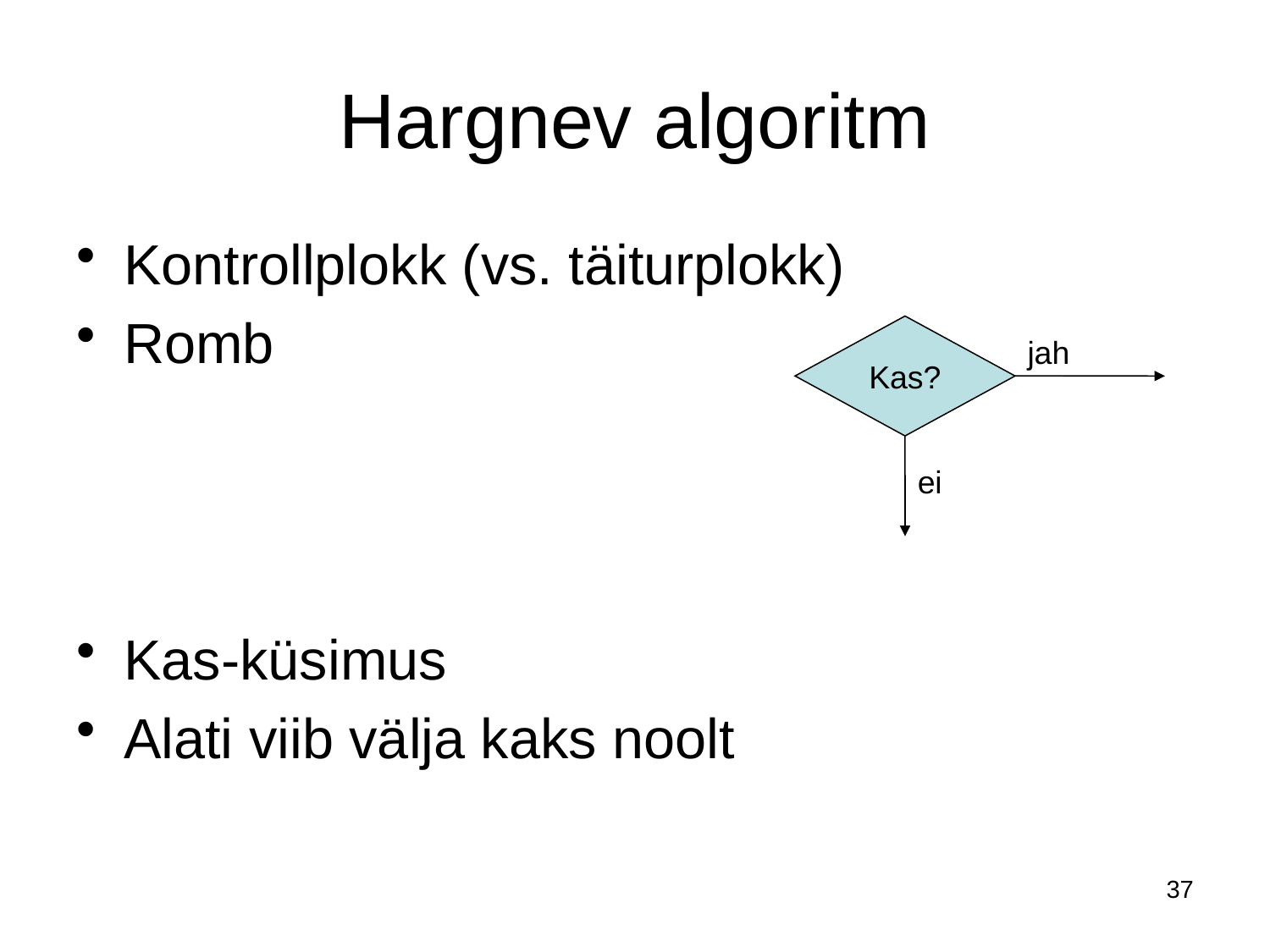

# Hargnev algoritm
Kontrollplokk (vs. täiturplokk)
Romb

Kas-küsimus
Alati viib välja kaks noolt

Kas?
jah

ei
37